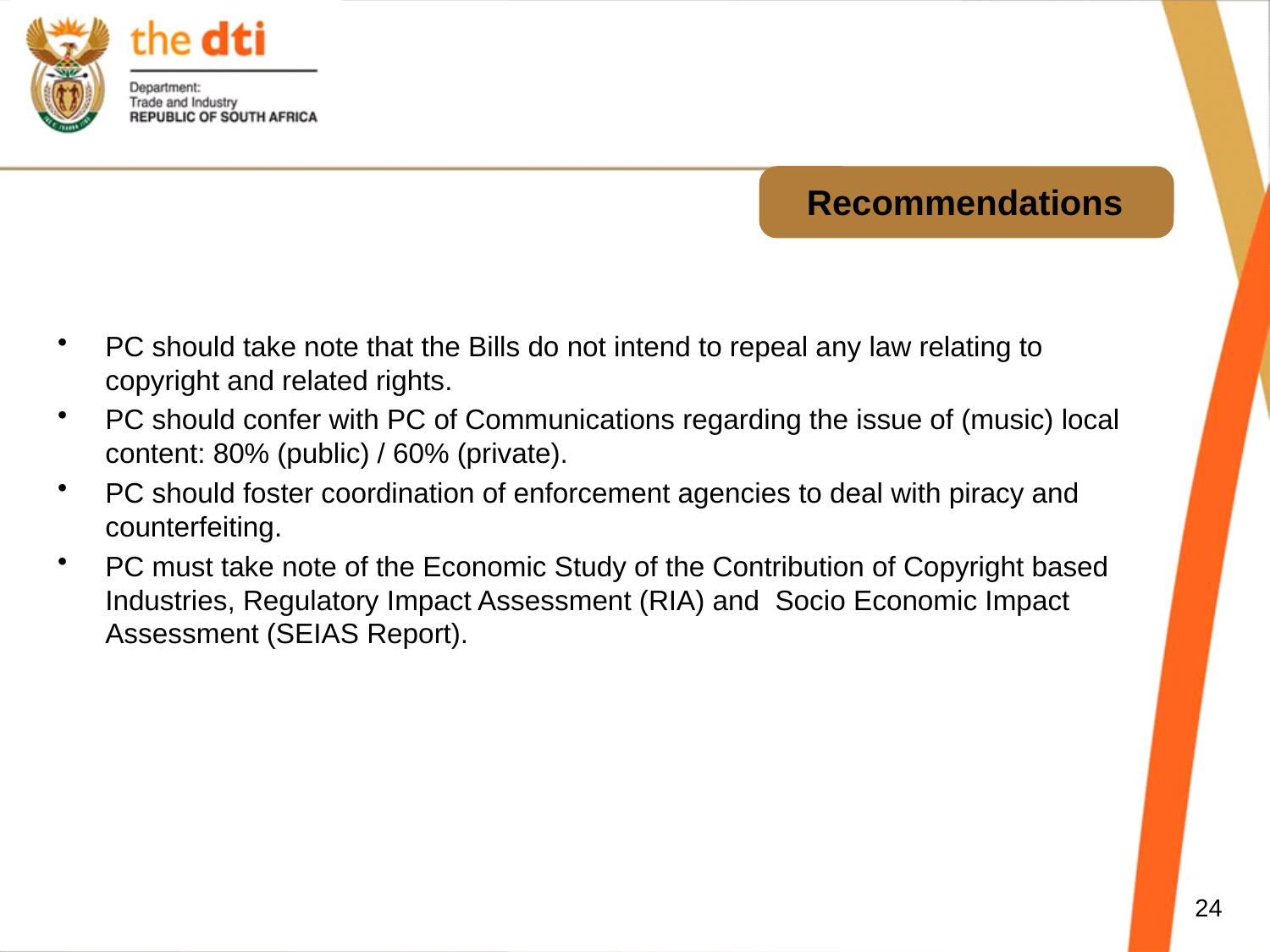

# Recommendations

PC should take note that the Bills do not intend to repeal any law relating to copyright and related rights.
PC should confer with PC of Communications regarding the issue of (music) local content: 80% (public) / 60% (private).
PC should foster coordination of enforcement agencies to deal with piracy and counterfeiting.
PC must take note of the Economic Study of the Contribution of Copyright based Industries, Regulatory Impact Assessment (RIA) and  Socio Economic Impact Assessment (SEIAS Report).

24